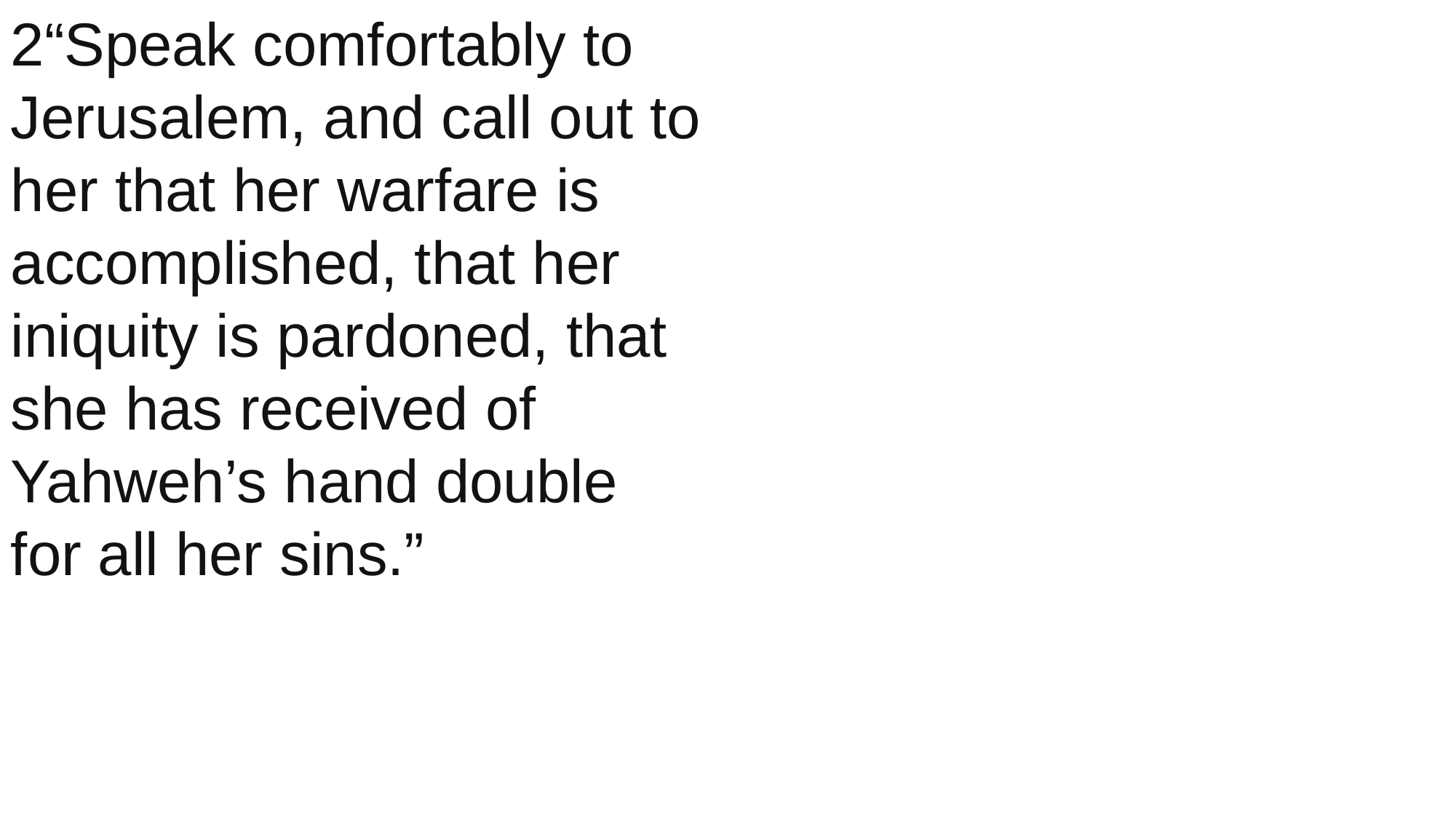

2“Speak comfortably to Jerusalem, and call out to her that her warfare is accomplished, that her iniquity is pardoned, that she has received of Yahweh’s hand double for all her sins.”